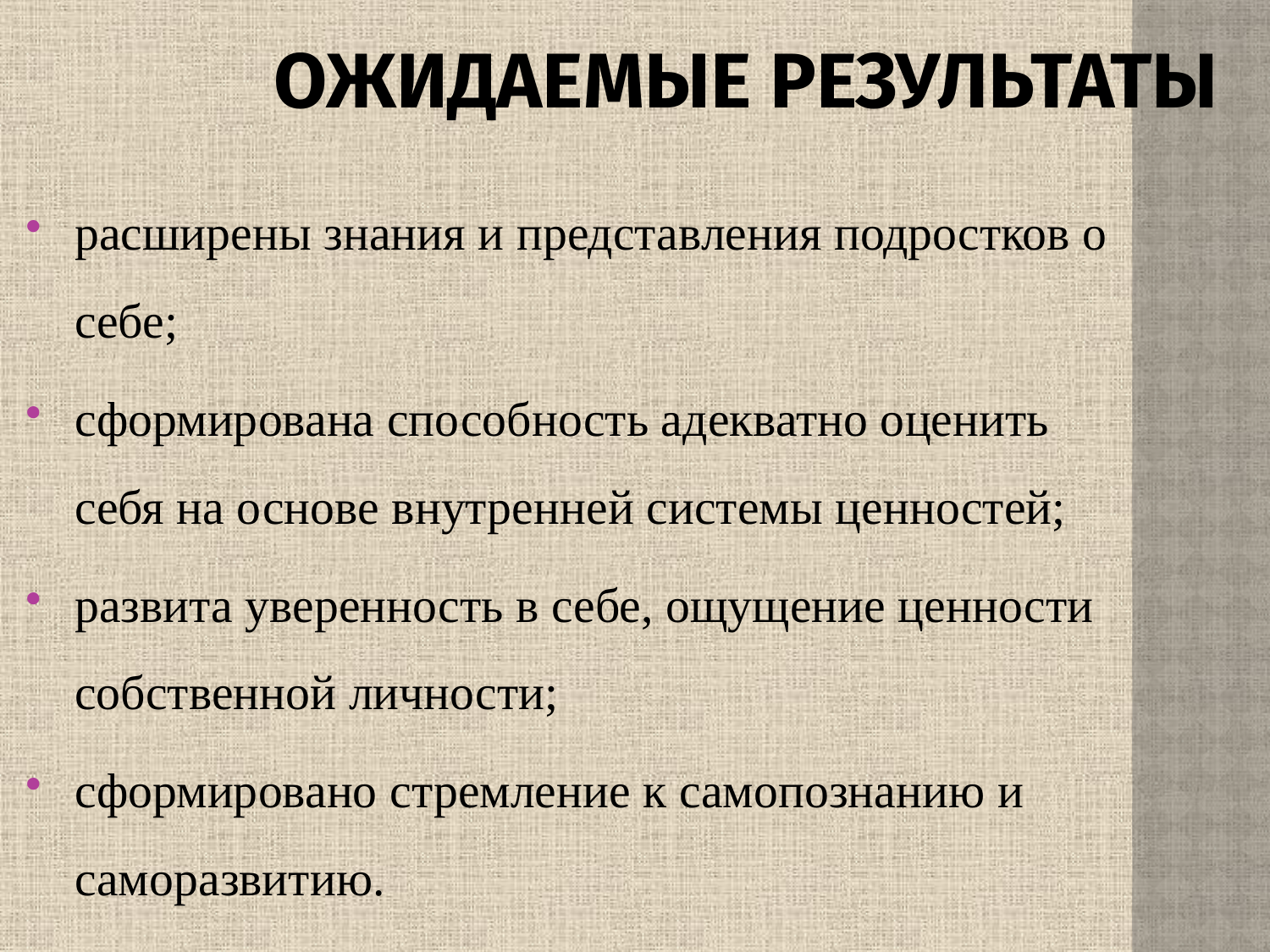

# Ожидаемые результаты
расширены знания и представления подростков о себе;
сформирована способность адекватно оценить себя на основе внутренней системы ценностей;
развита уверенность в себе, ощущение ценности собственной личности;
сформировано стремление к самопознанию и саморазвитию.